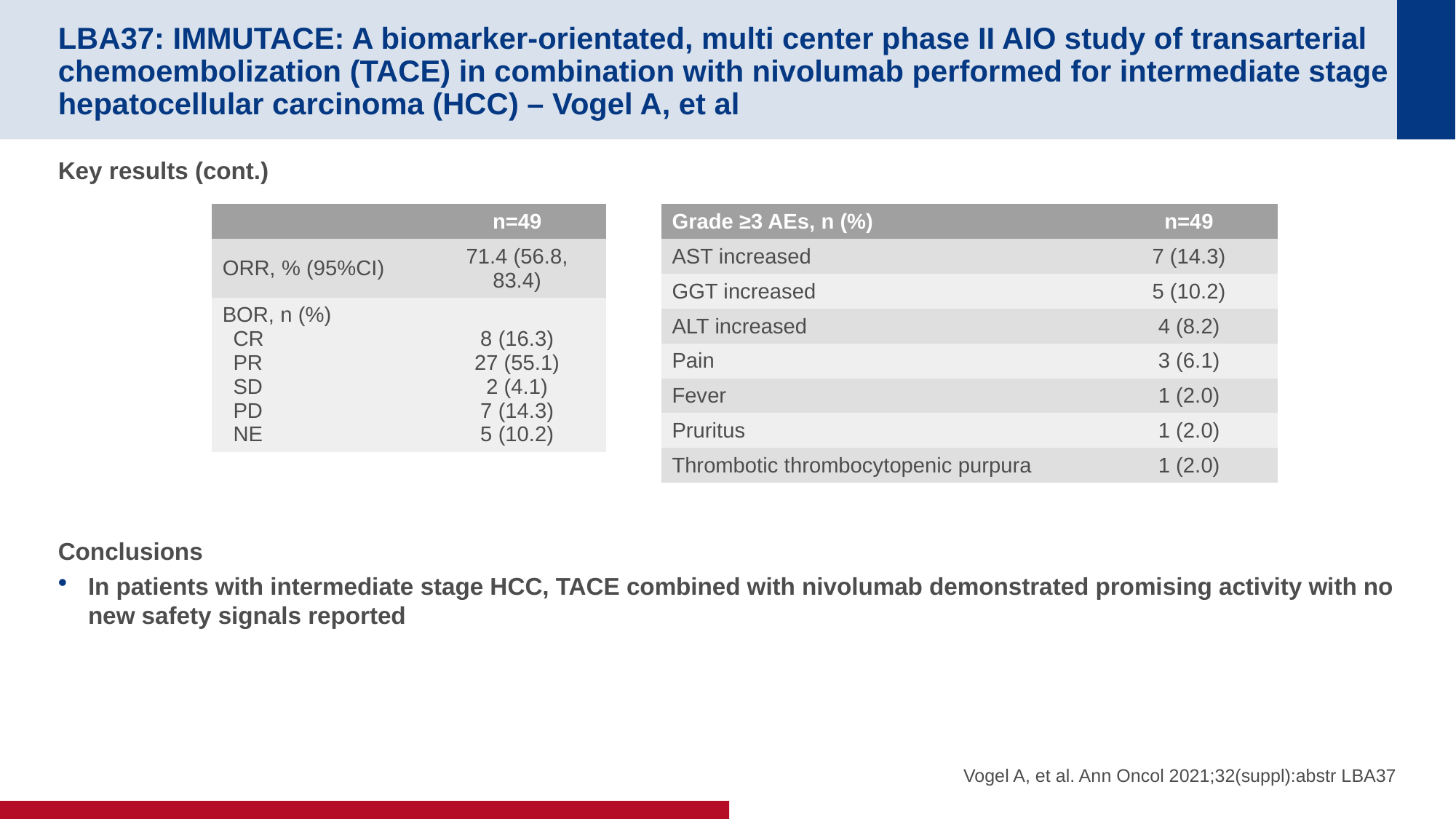

# LBA37: IMMUTACE: A biomarker-orientated, multi center phase II AIO study of transarterial chemoembolization (TACE) in combination with nivolumab performed for intermediate stage hepatocellular carcinoma (HCC) – Vogel A, et al
Key results (cont.)
Conclusions
In patients with intermediate stage HCC, TACE combined with nivolumab demonstrated promising activity with no new safety signals reported
|  | n=49 |
| --- | --- |
| ORR, % (95%CI) | 71.4 (56.8, 83.4) |
| BOR, n (%) CR PR SD PD NE | 8 (16.3) 27 (55.1) 2 (4.1) 7 (14.3) 5 (10.2) |
| Grade ≥3 AEs, n (%) | n=49 |
| --- | --- |
| AST increased | 7 (14.3) |
| GGT increased | 5 (10.2) |
| ALT increased | 4 (8.2) |
| Pain | 3 (6.1) |
| Fever | 1 (2.0) |
| Pruritus | 1 (2.0) |
| Thrombotic thrombocytopenic purpura | 1 (2.0) |
Vogel A, et al. Ann Oncol 2021;32(suppl):abstr LBA37